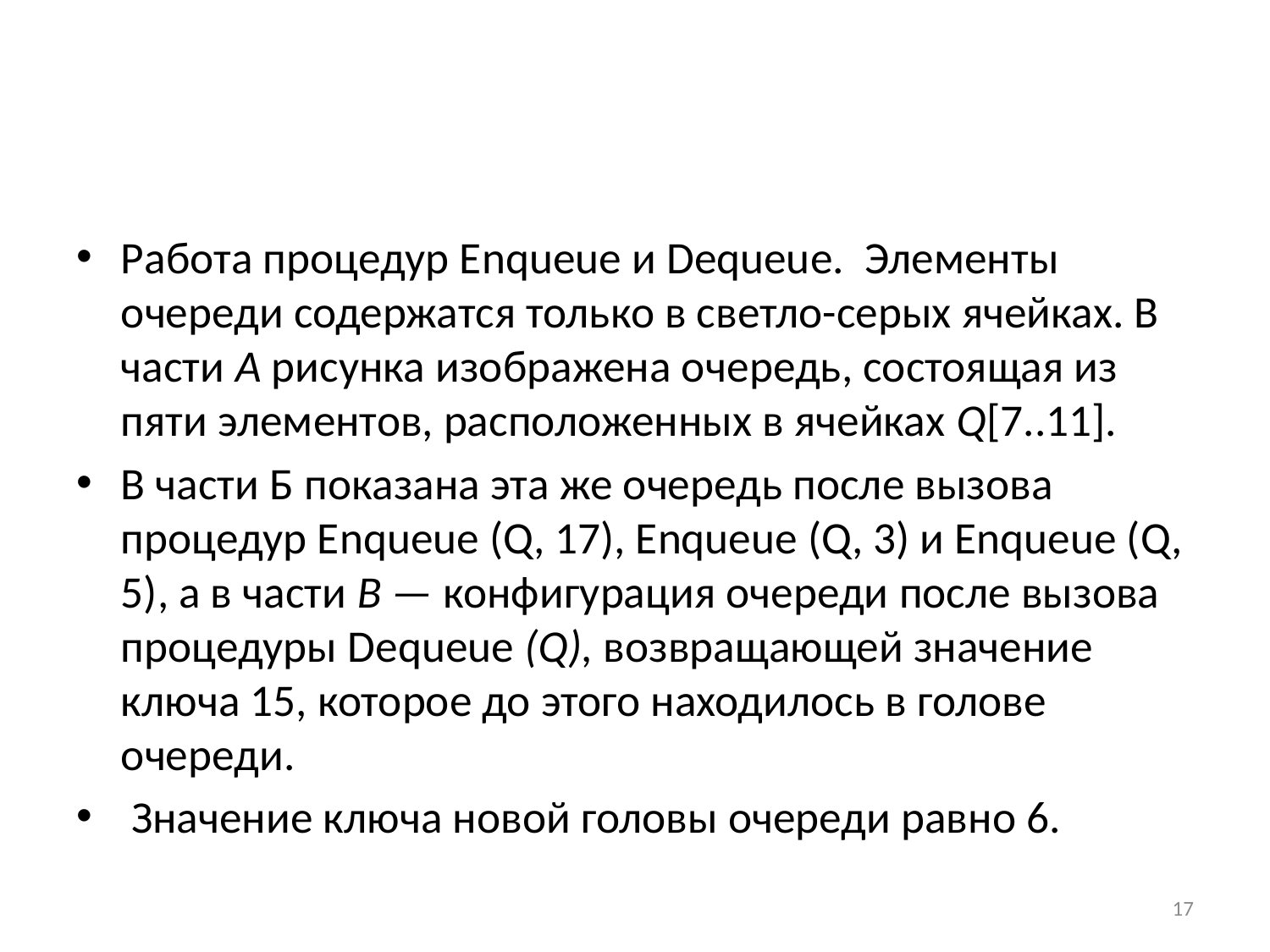

#
Работа процедур Еnqueue и Dequeue.  Элементы очереди содержатся только в светло-серых ячейках. В части A рисунка изображена оче­редь, состоящая из пяти элементов, расположенных в ячейках Q[7..11].
В части Б показана эта же очередь после вызова процедур Еnqueue (Q, 17), Еnqueue (Q, 3) и Еnqueue (Q, 5), а в части B — конфигурация очереди после вызова процедуры Dequeue (Q), возвращающей значение ключа 15, которое до этого находилось в голове очереди.
 Значение ключа новой головы очереди равно 6.
17